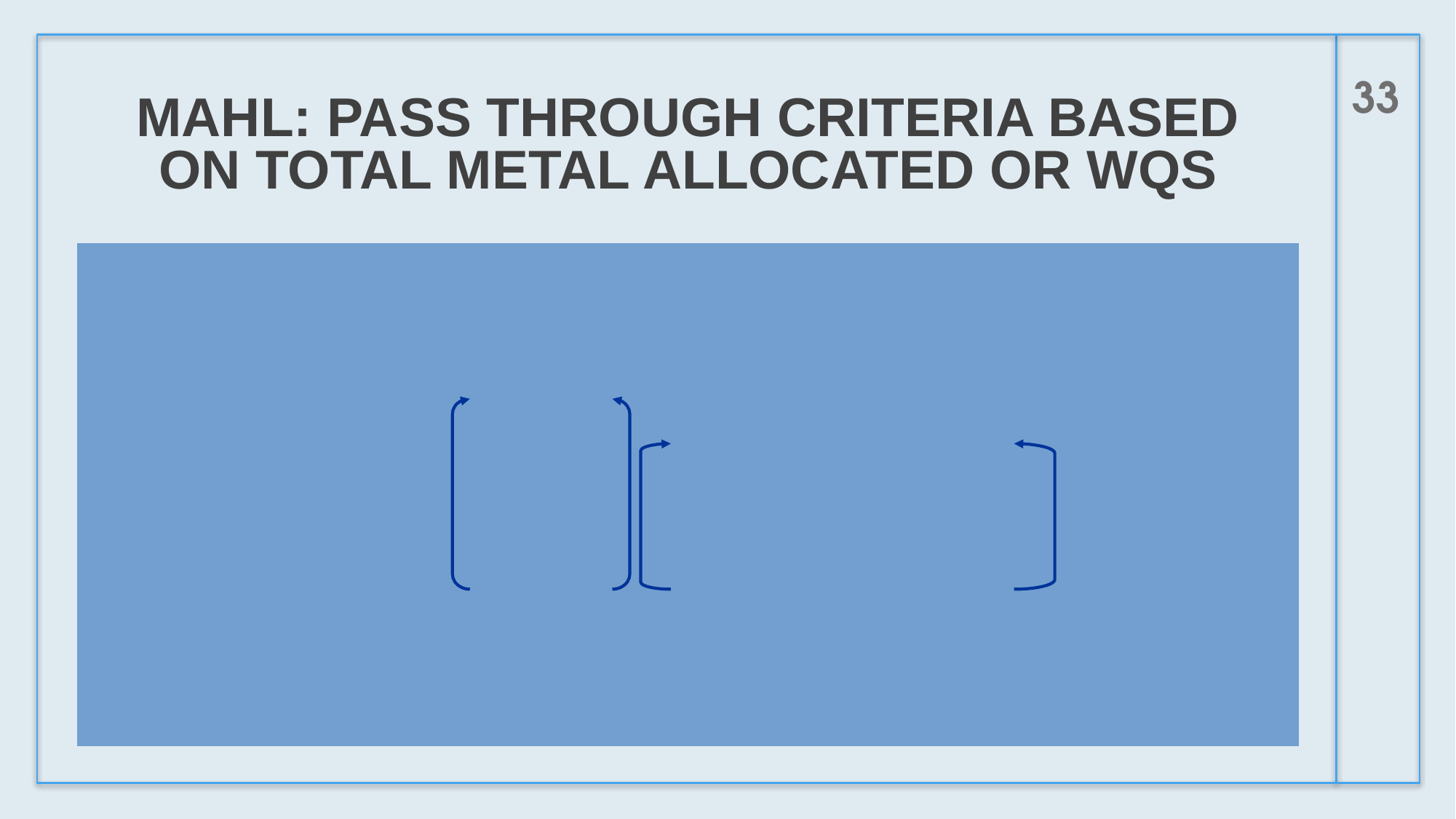

33
# MAHL: Pass Through Criteria Based on Total Metal Allocated or WQS
Maximum Allowable Headworks Loading (MAHL)
 based on Pass Through/WQS =

     								  Total
             Metal              POTW            Receiving
            Allocated,       Average    +    Stream
(8.34)        mg/l                	Flow, mgd     7Q10, mgd
              (1 - POTW RR, as decimal)